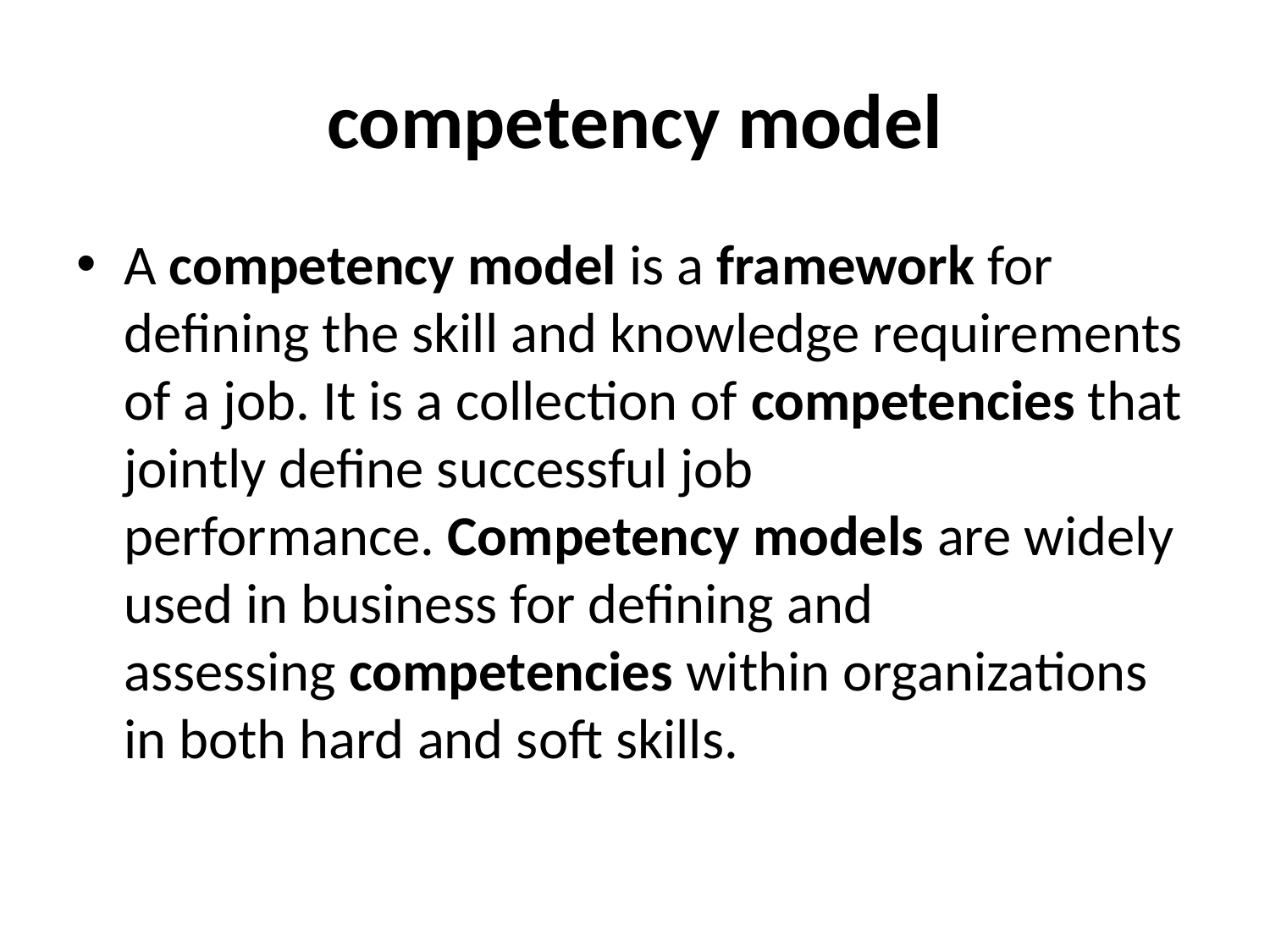

# competency model
A competency model is a framework for defining the skill and knowledge requirements of a job. It is a collection of competencies that jointly define successful job performance. Competency models are widely used in business for defining and assessing competencies within organizations in both hard and soft skills.